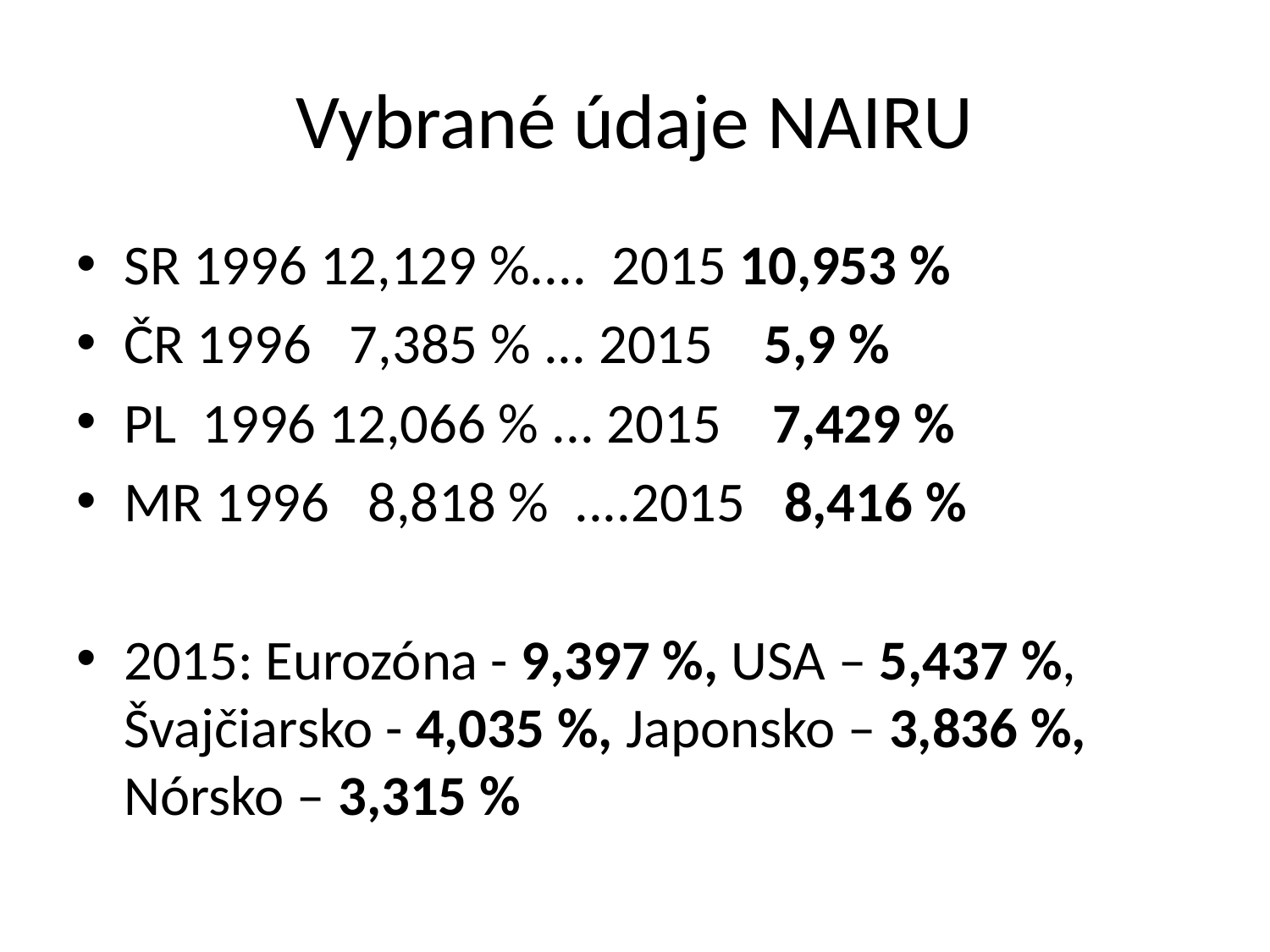

# Vybrané údaje NAIRU
SR 1996 12,129 %....  2015 10,953 %
ČR 1996   7,385 % ... 2015    5,9 %
PL  1996 12,066 % ... 2015    7,429 %
MR 1996   8,818 %  ....2015   8,416 %

2015: Eurozóna - 9,397 %, USA – 5,437 %, Švajčiarsko - 4,035 %, Japonsko – 3,836 %, Nórsko – 3,315 %